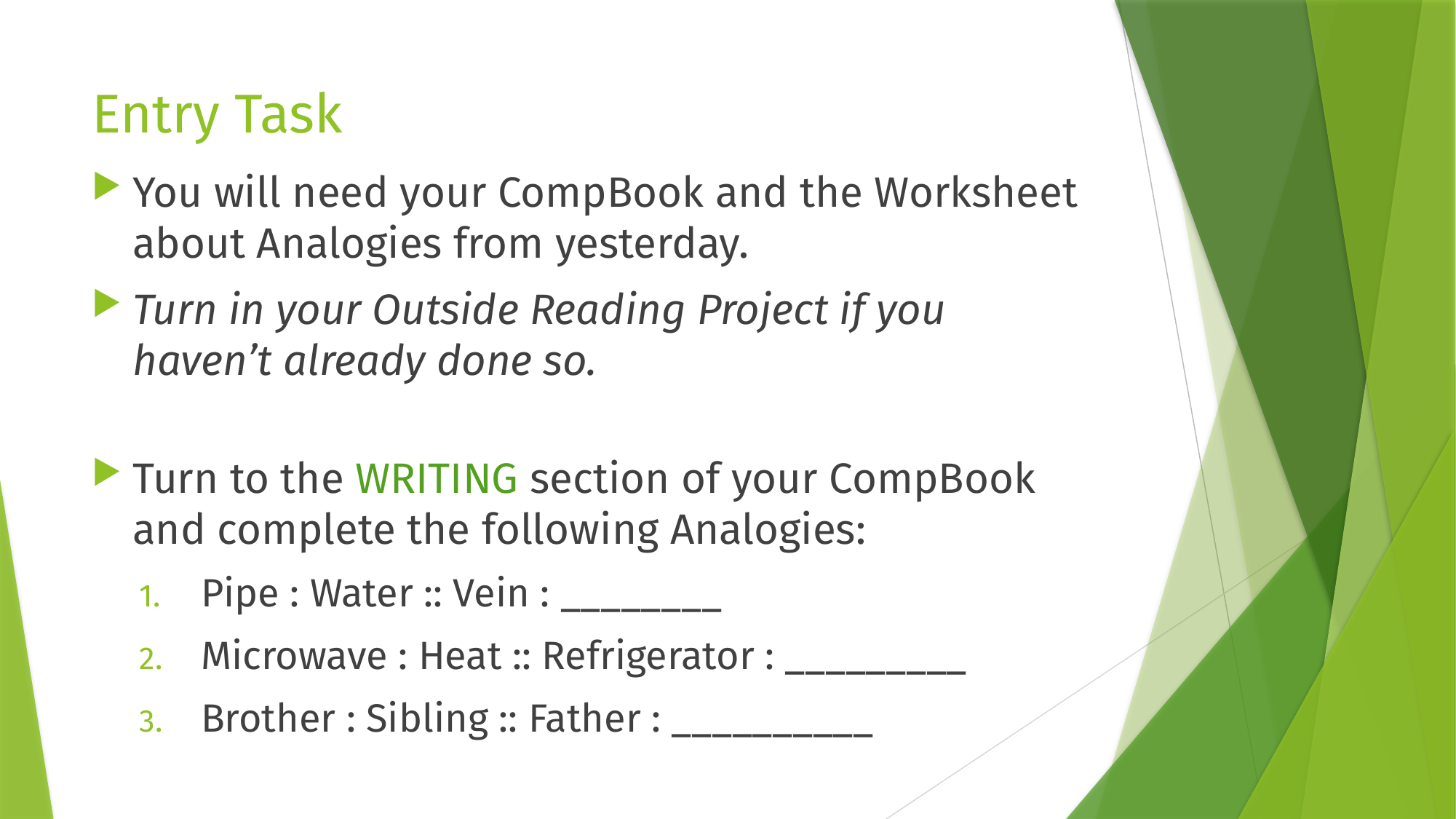

# Entry Task
You will need your CompBook and the Worksheet about Analogies from yesterday.
Turn in your Outside Reading Project if you haven’t already done so.

Turn to the WRITING section of your CompBook and complete the following Analogies:
Pipe : Water :: Vein : ________
Microwave : Heat :: Refrigerator : _________
Brother : Sibling :: Father : __________